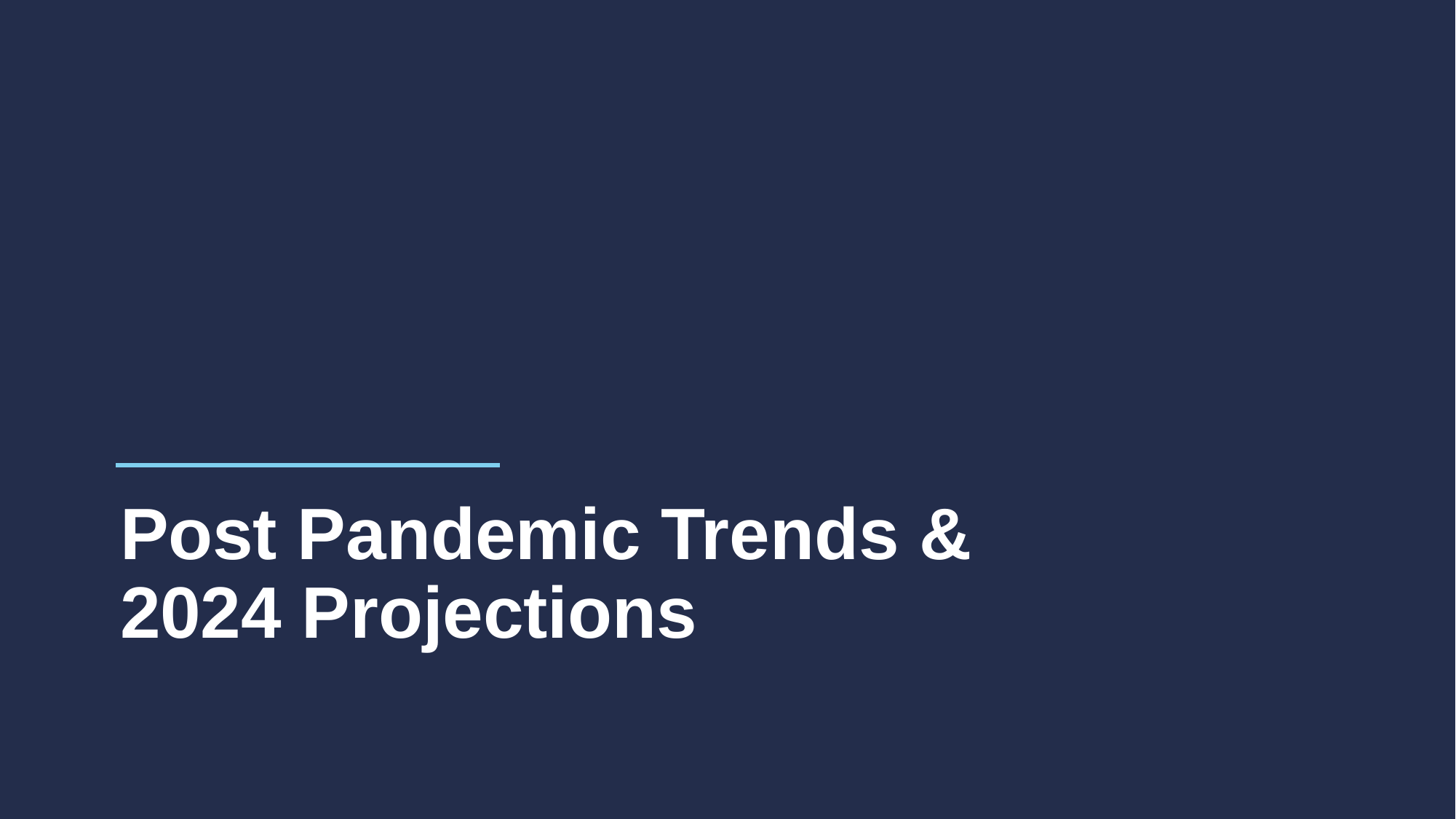

# Post Pandemic Trends & 2024 Projections